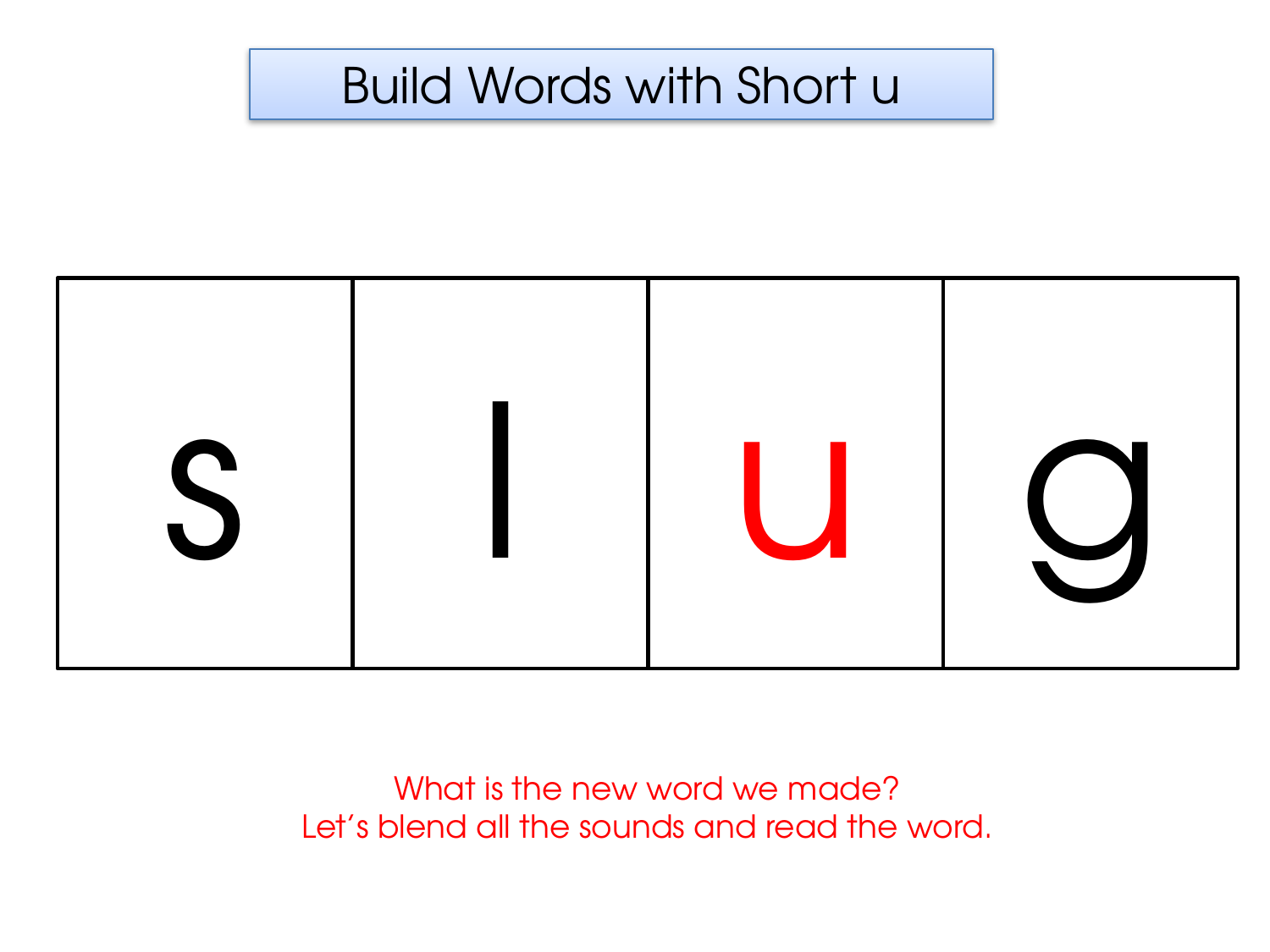

Build Words with Short u
s
l
u
g
What is the new word we made?
Let’s blend all the sounds and read the word.